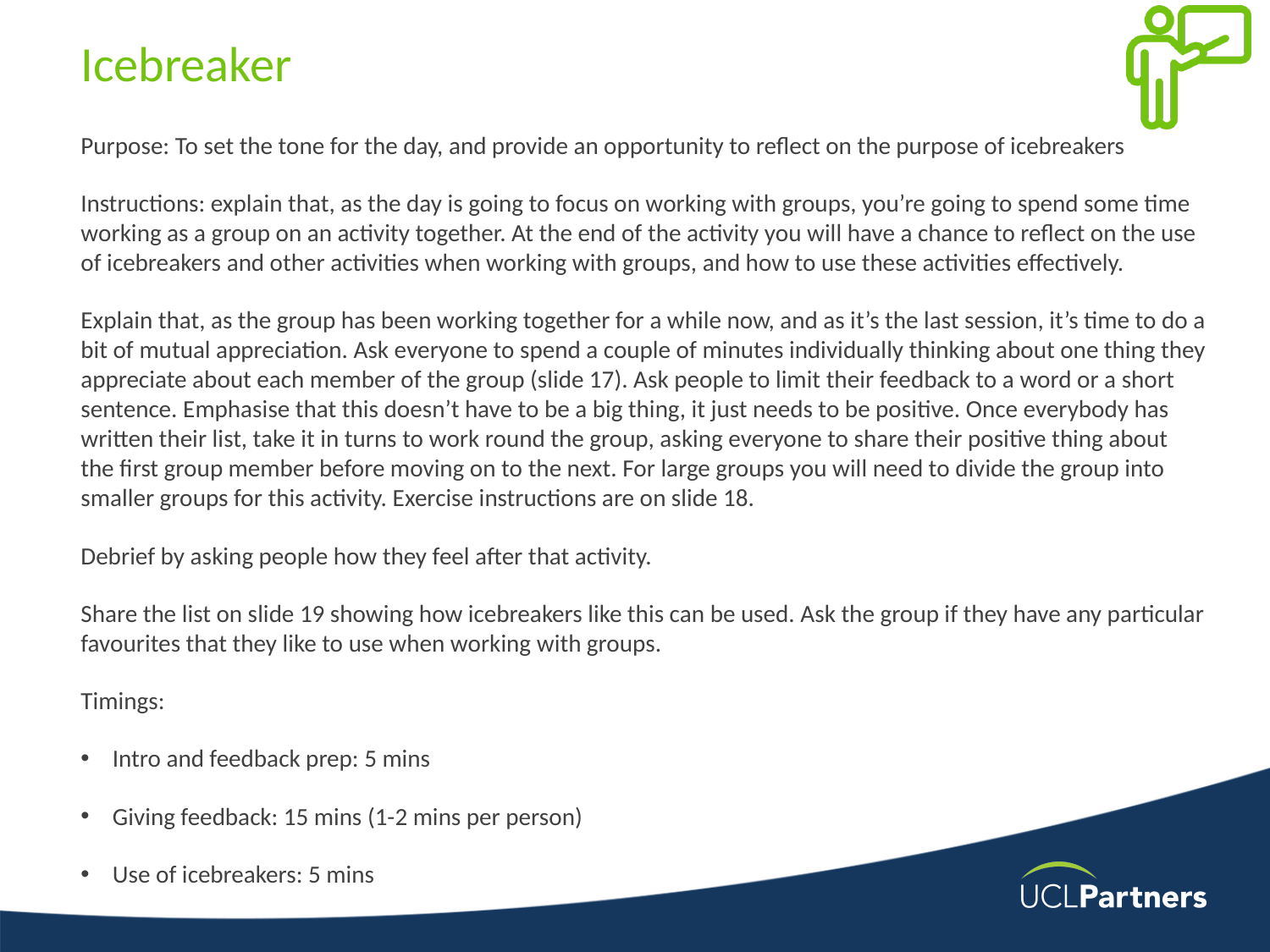

# Icebreaker
Purpose: To set the tone for the day, and provide an opportunity to reflect on the purpose of icebreakers
Instructions: explain that, as the day is going to focus on working with groups, you’re going to spend some time working as a group on an activity together. At the end of the activity you will have a chance to reflect on the use of icebreakers and other activities when working with groups, and how to use these activities effectively.
Explain that, as the group has been working together for a while now, and as it’s the last session, it’s time to do a bit of mutual appreciation. Ask everyone to spend a couple of minutes individually thinking about one thing they appreciate about each member of the group (slide 17). Ask people to limit their feedback to a word or a short sentence. Emphasise that this doesn’t have to be a big thing, it just needs to be positive. Once everybody has written their list, take it in turns to work round the group, asking everyone to share their positive thing about the first group member before moving on to the next. For large groups you will need to divide the group into smaller groups for this activity. Exercise instructions are on slide 18.
Debrief by asking people how they feel after that activity.
Share the list on slide 19 showing how icebreakers like this can be used. Ask the group if they have any particular favourites that they like to use when working with groups.
Timings:
Intro and feedback prep: 5 mins
Giving feedback: 15 mins (1-2 mins per person)
Use of icebreakers: 5 mins